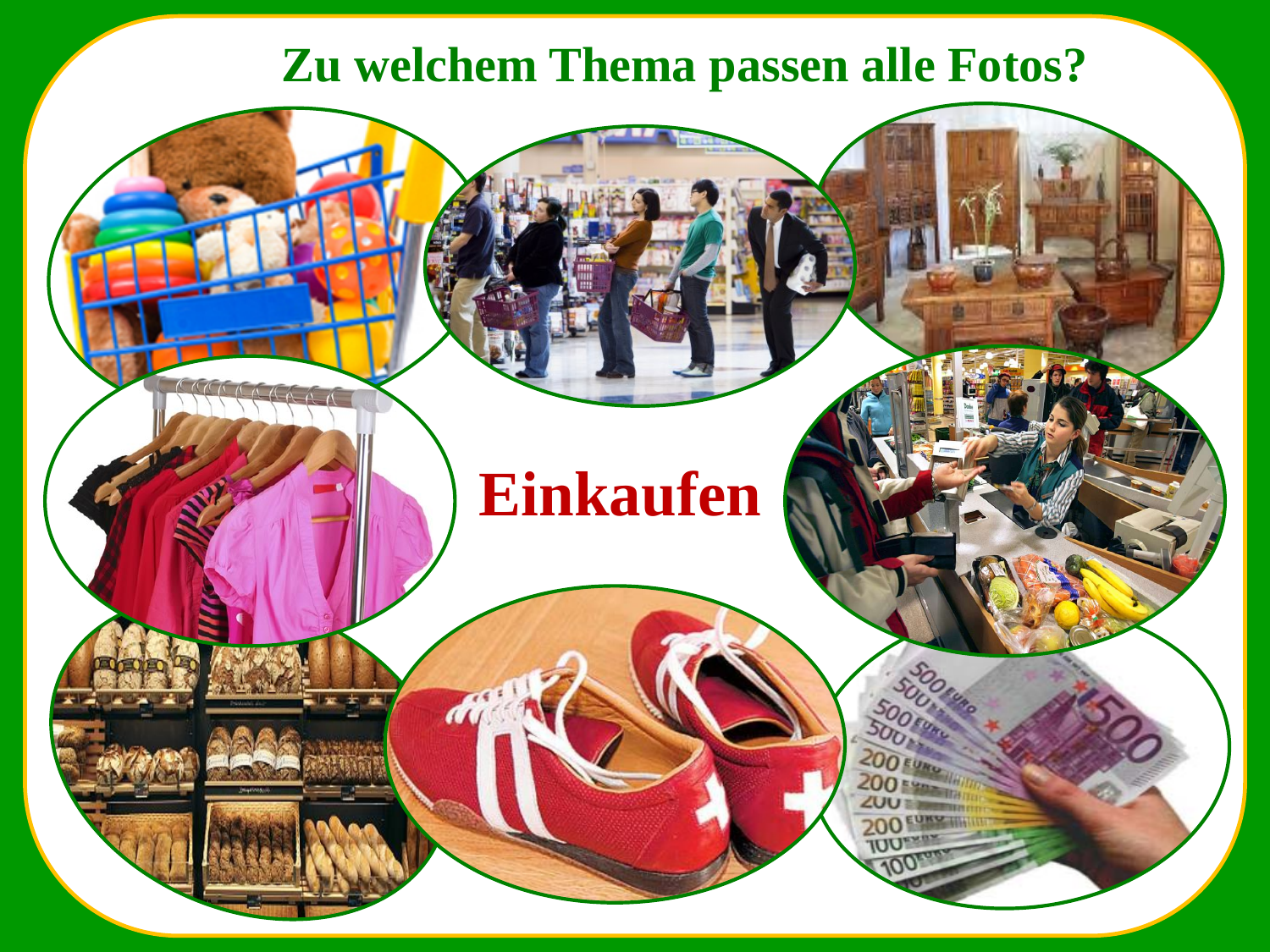

Zu welchem Thema passen alle Fotos?

Einkaufen